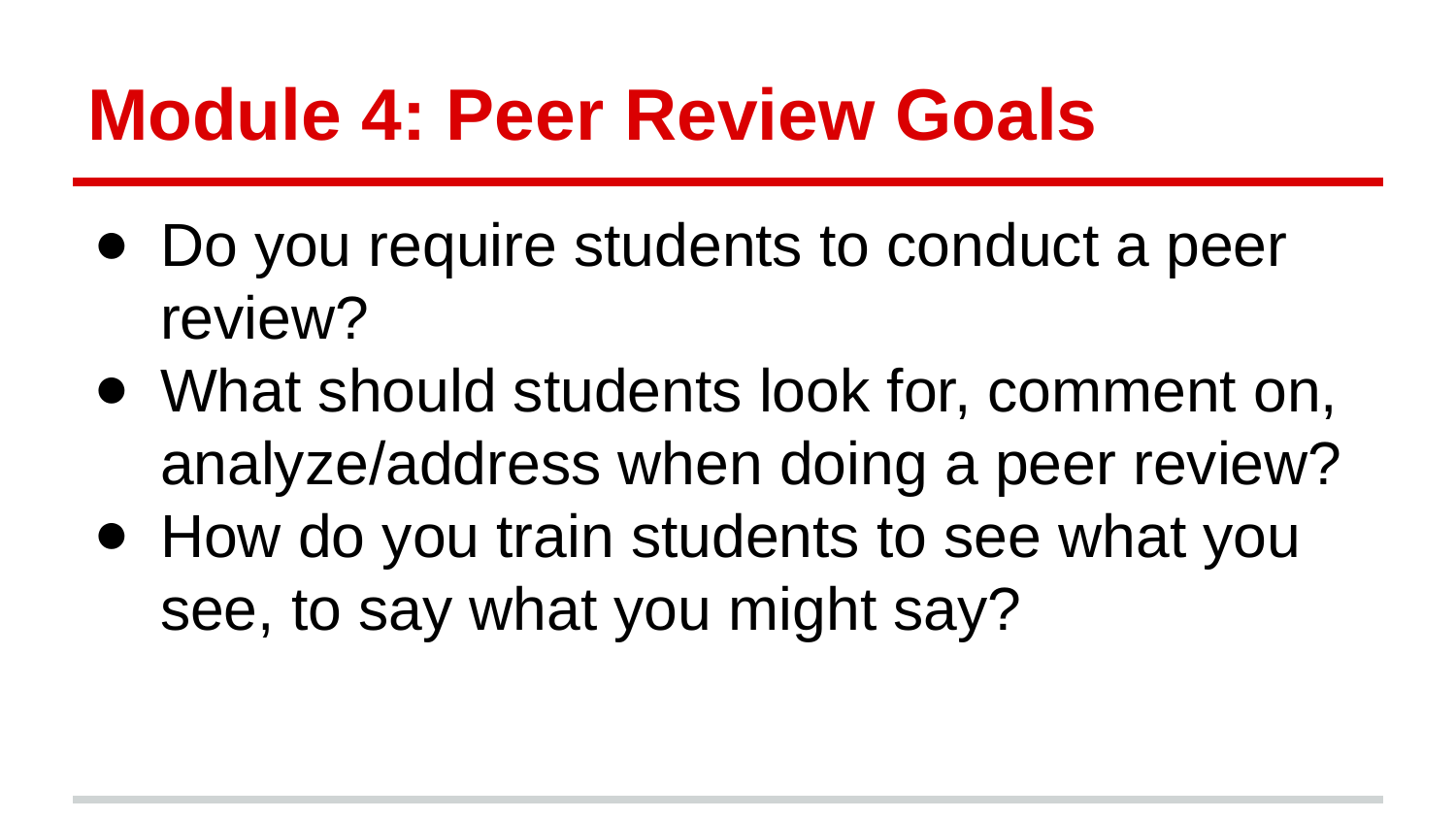

# Module 4: Peer Review Goals
Do you require students to conduct a peer review?
What should students look for, comment on, analyze/address when doing a peer review?
How do you train students to see what you see, to say what you might say?